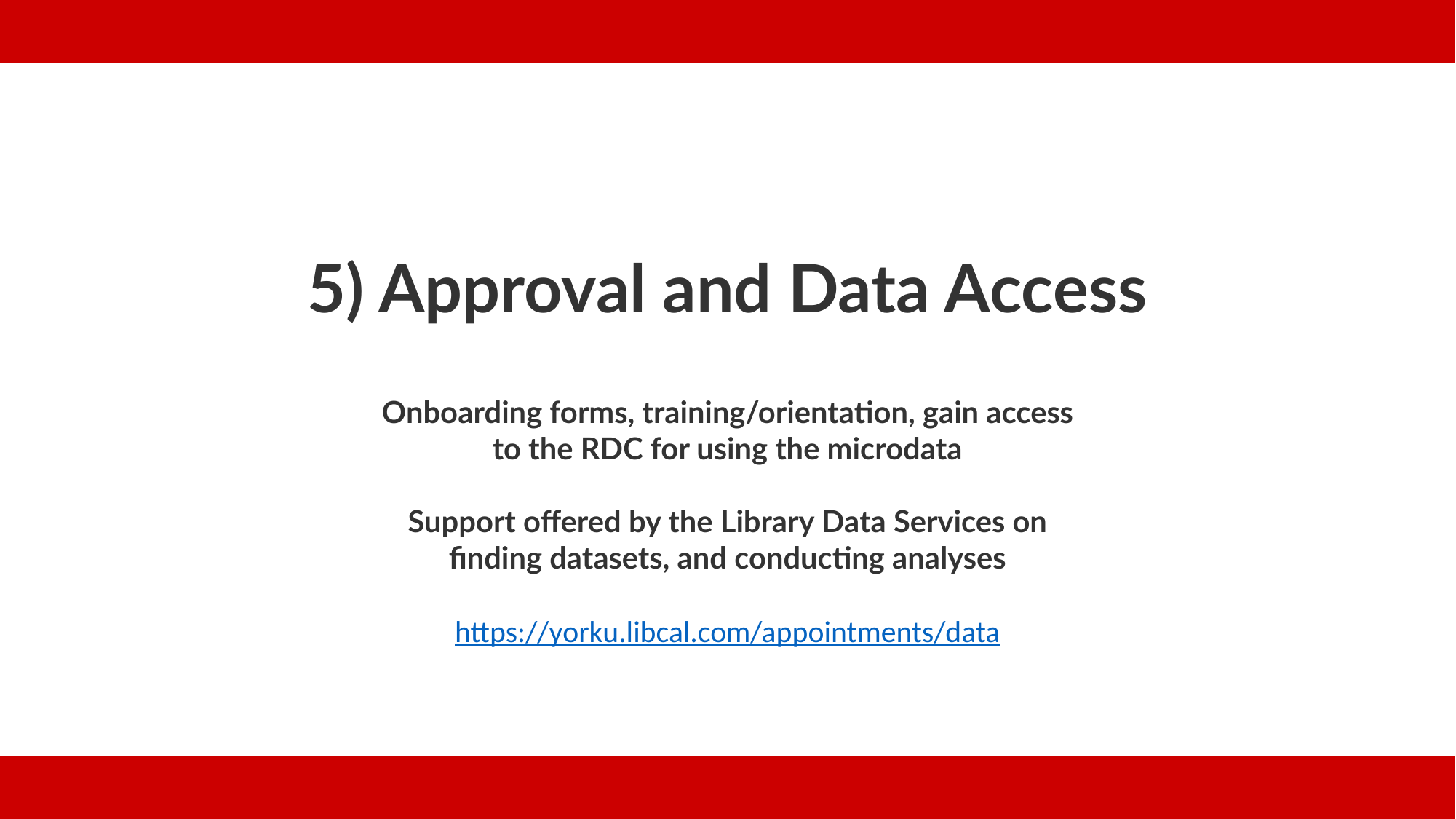

5) Approval and Data Access
Onboarding forms, training/orientation, gain access to the RDC for using the microdata

Support offered by the Library Data Services on finding datasets, and conducting analyses

https://yorku.libcal.com/appointments/data